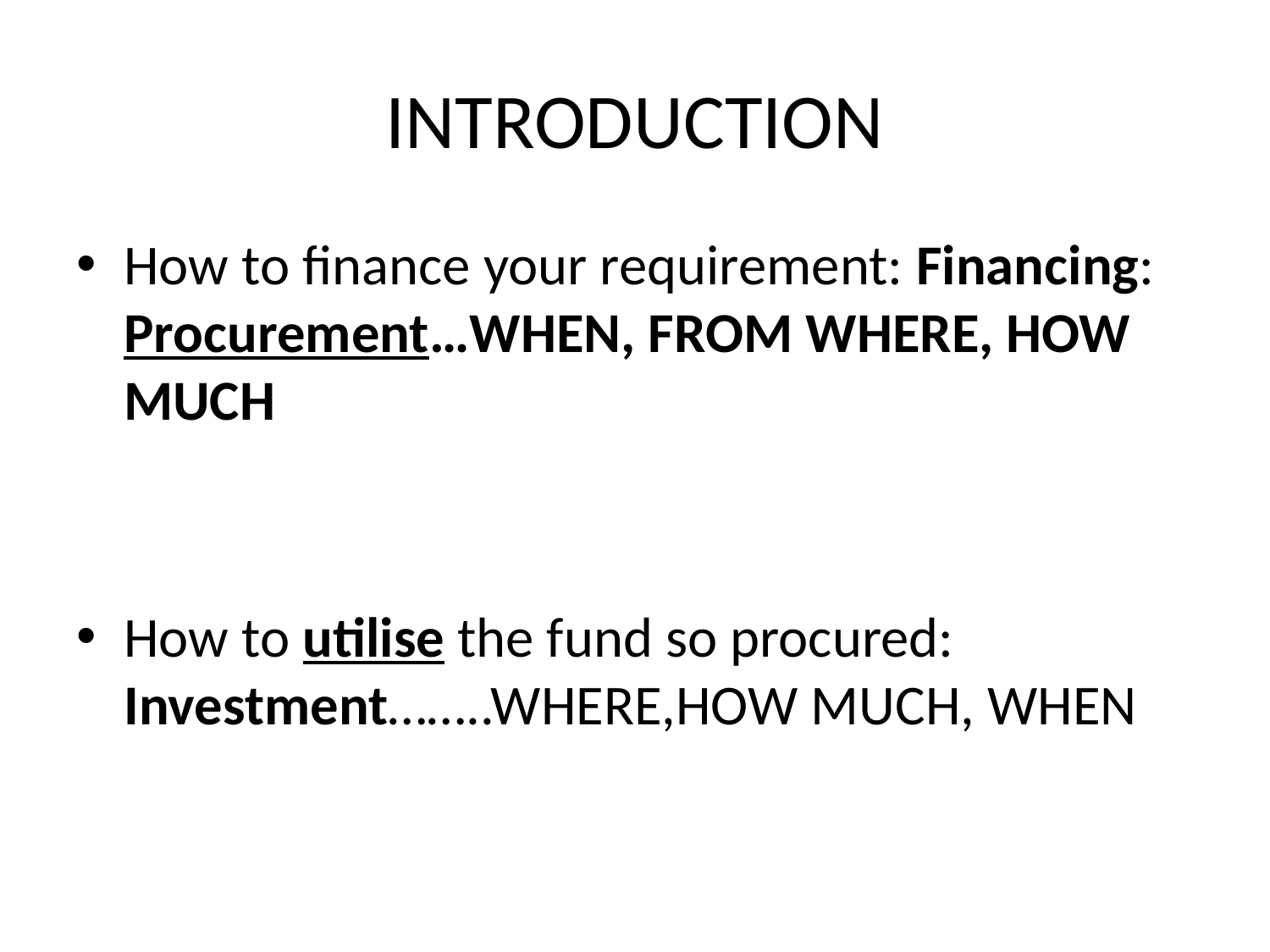

# INTRODUCTION
How to finance your requirement: Financing: Procurement…WHEN, FROM WHERE, HOW MUCH

How to utilise the fund so procured: Investment……..WHERE,HOW MUCH, WHEN